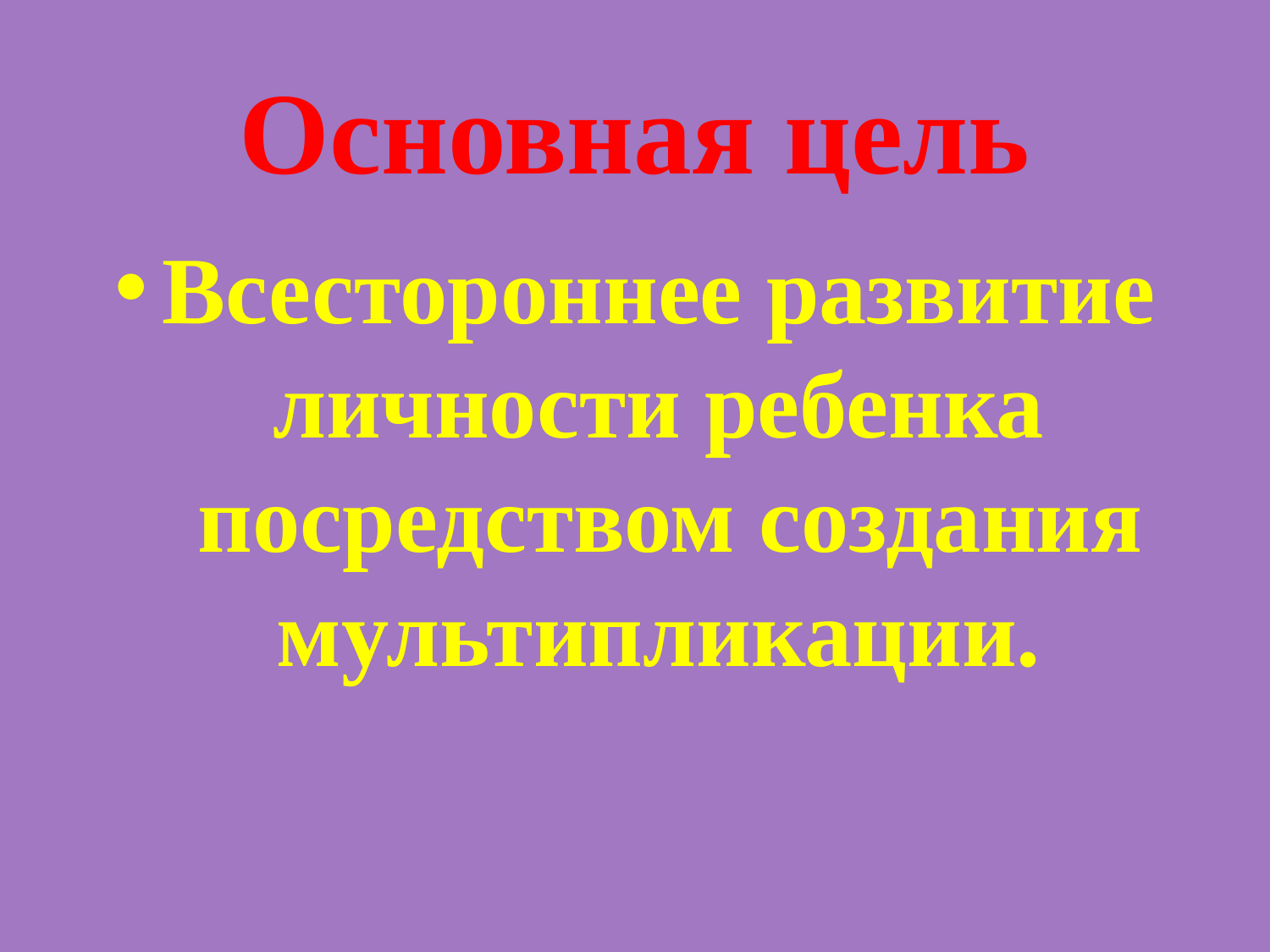

# Основная цель
Всестороннее развитие личности ребенка
 посредством создания мультипликации.